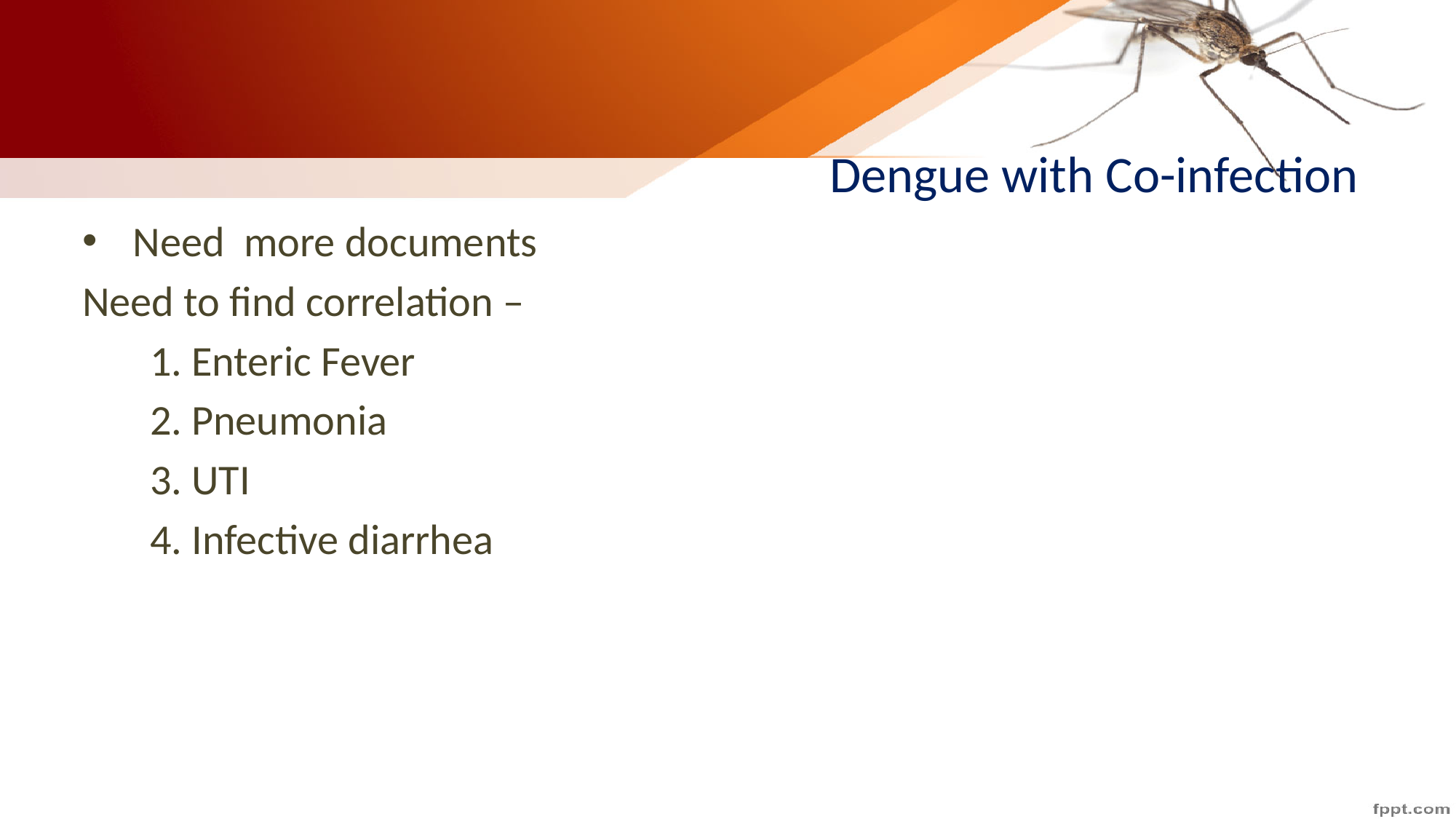

# Dengue with Co-infection
 Need  more documents
Need to find correlation –
       1. Enteric Fever
       2. Pneumonia
       3. UTI
       4. Infective diarrhea